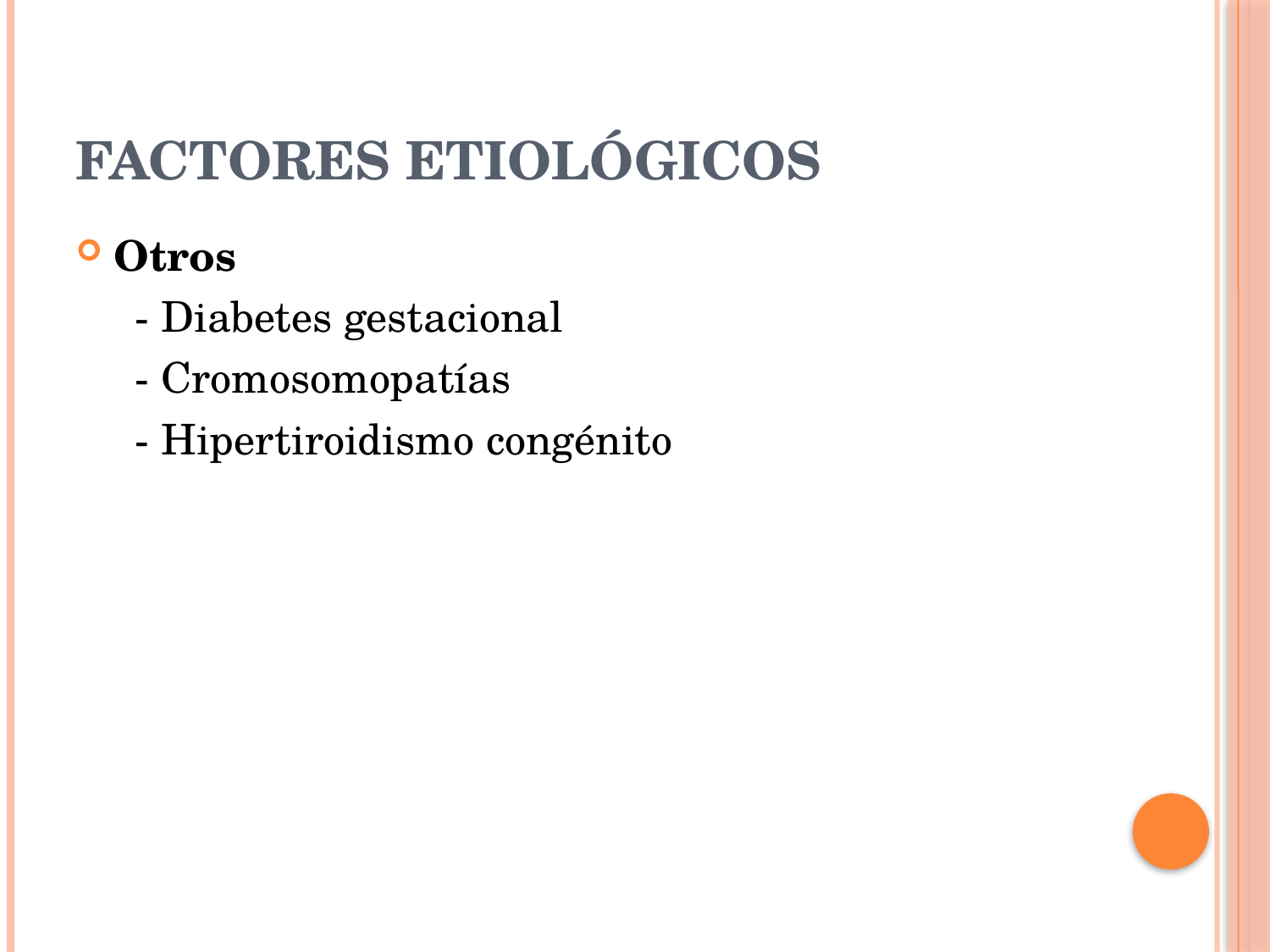

# Factores Etiológicos
Otros
     - Diabetes gestacional
     - Cromosomopatías
     - Hipertiroidismo congénito